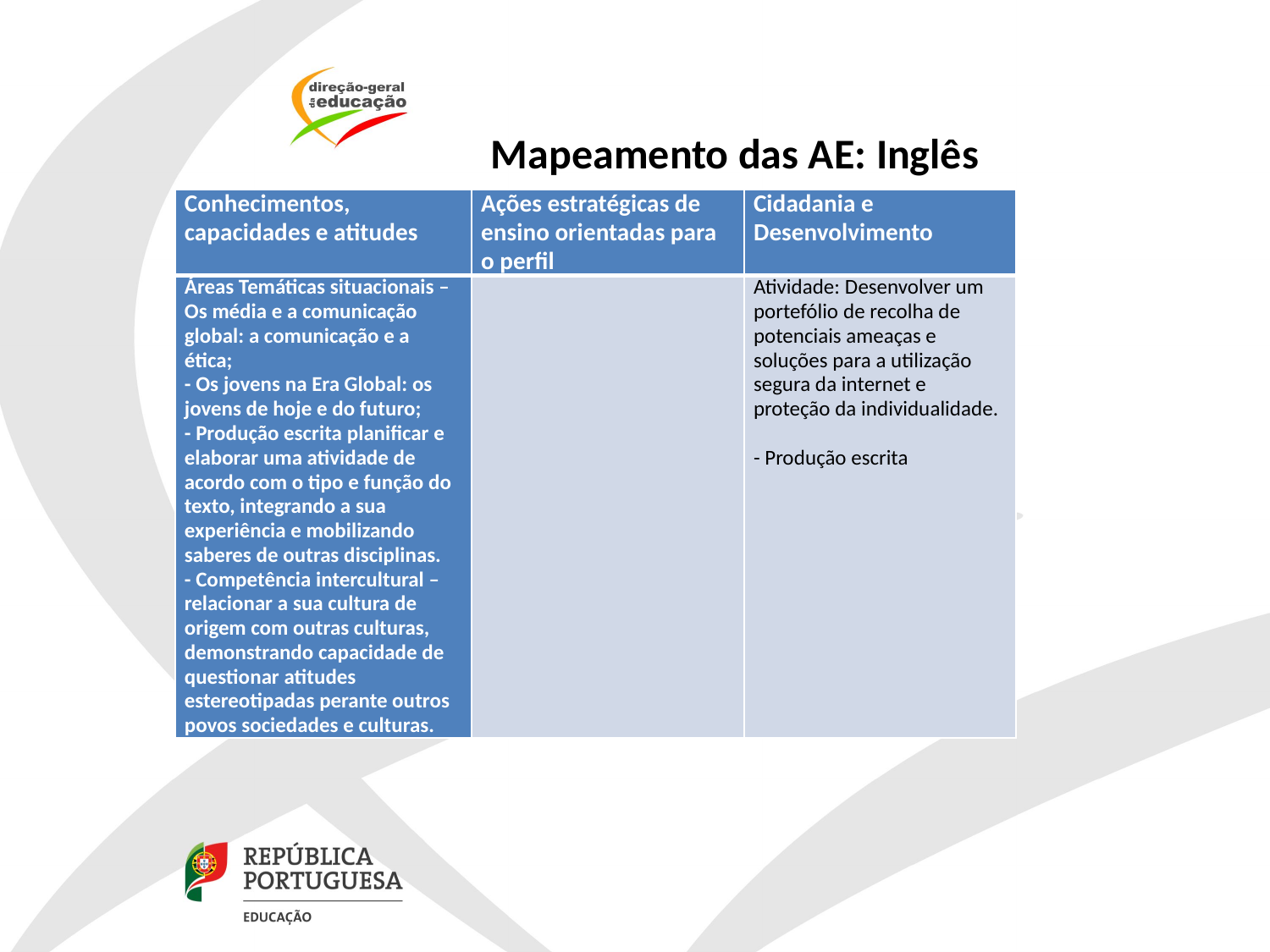

Mapeamento das AE: Inglês

| Conhecimentos, capacidades e atitudes | Ações estratégicas de ensino orientadas para o perfil | Cidadania e Desenvolvimento |
| --- | --- | --- |
| Áreas Temáticas situacionais – Os média e a comunicação global: a comunicação e a ética; - Os jovens na Era Global: os jovens de hoje e do futuro; - Produção escrita planificar e elaborar uma atividade de acordo com o tipo e função do texto, integrando a sua experiência e mobilizando saberes de outras disciplinas. - Competência intercultural – relacionar a sua cultura de origem com outras culturas, demonstrando capacidade de questionar atitudes estereotipadas perante outros povos sociedades e culturas. |  | Atividade: Desenvolver um portefólio de recolha de potenciais ameaças e soluções para a utilização segura da internet e proteção da individualidade.   - Produção escrita |